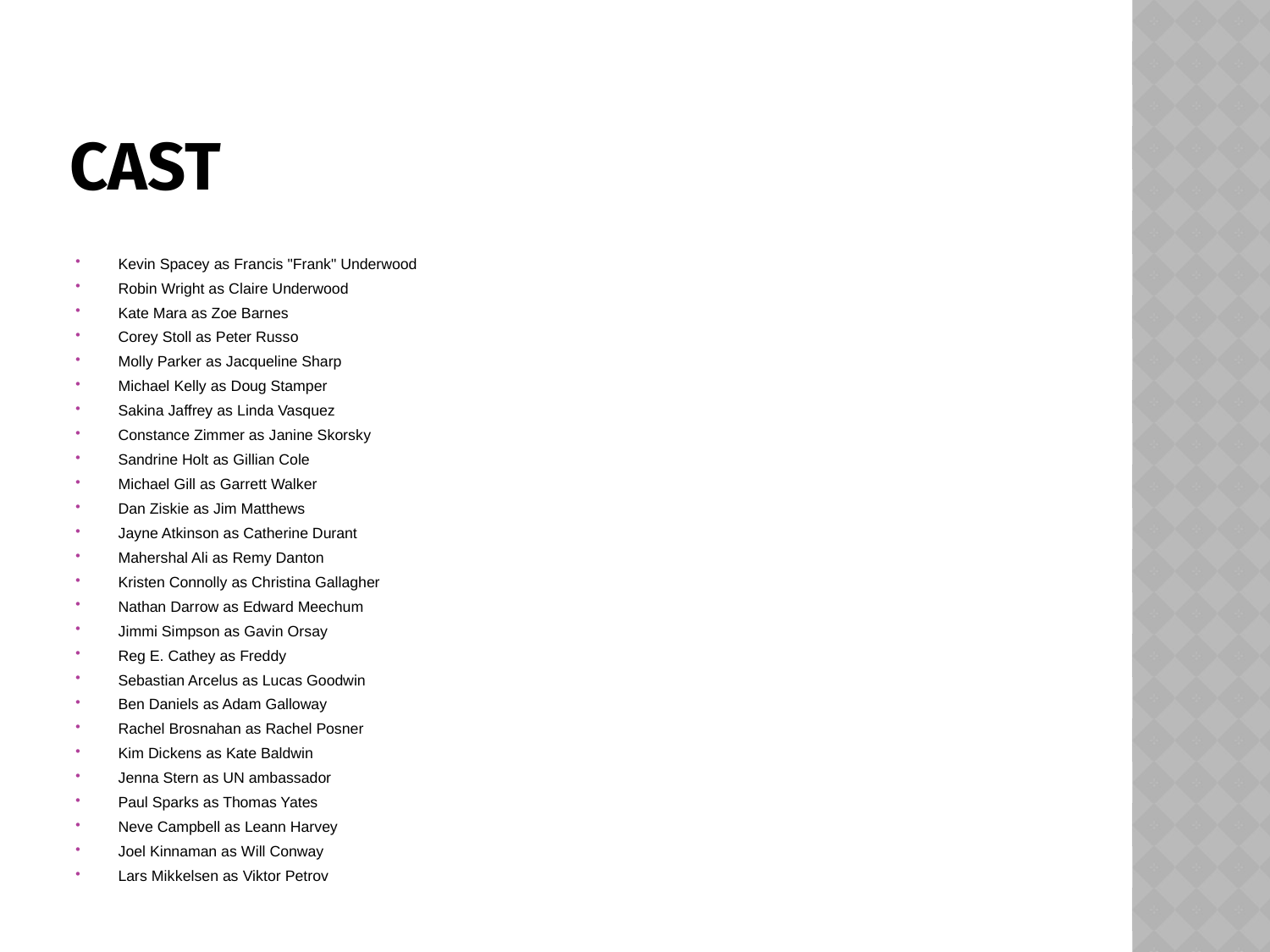

# CAST

Kevin Spacey as Francis "Frank" Underwood
Robin Wright as Claire Underwood
Kate Mara as Zoe Barnes
Corey Stoll as Peter Russo
Molly Parker as Jacqueline Sharp
Michael Kelly as Doug Stamper
Sakina Jaffrey as Linda Vasquez
Constance Zimmer as Janine Skorsky
Sandrine Holt as Gillian Cole
Michael Gill as Garrett Walker
Dan Ziskie as Jim Matthews
Jayne Atkinson as Catherine Durant
Mahershal Ali as Remy Danton
Kristen Connolly as Christina Gallagher
Nathan Darrow as Edward Meechum
Jimmi Simpson as Gavin Orsay
Reg E. Cathey as Freddy
Sebastian Arcelus as Lucas Goodwin
Ben Daniels as Adam Galloway
Rachel Brosnahan as Rachel Posner
Kim Dickens as Kate Baldwin
Jenna Stern as UN ambassador
Paul Sparks as Thomas Yates
Neve Campbell as Leann Harvey
Joel Kinnaman as Will Conway
Lars Mikkelsen as Viktor Petrov